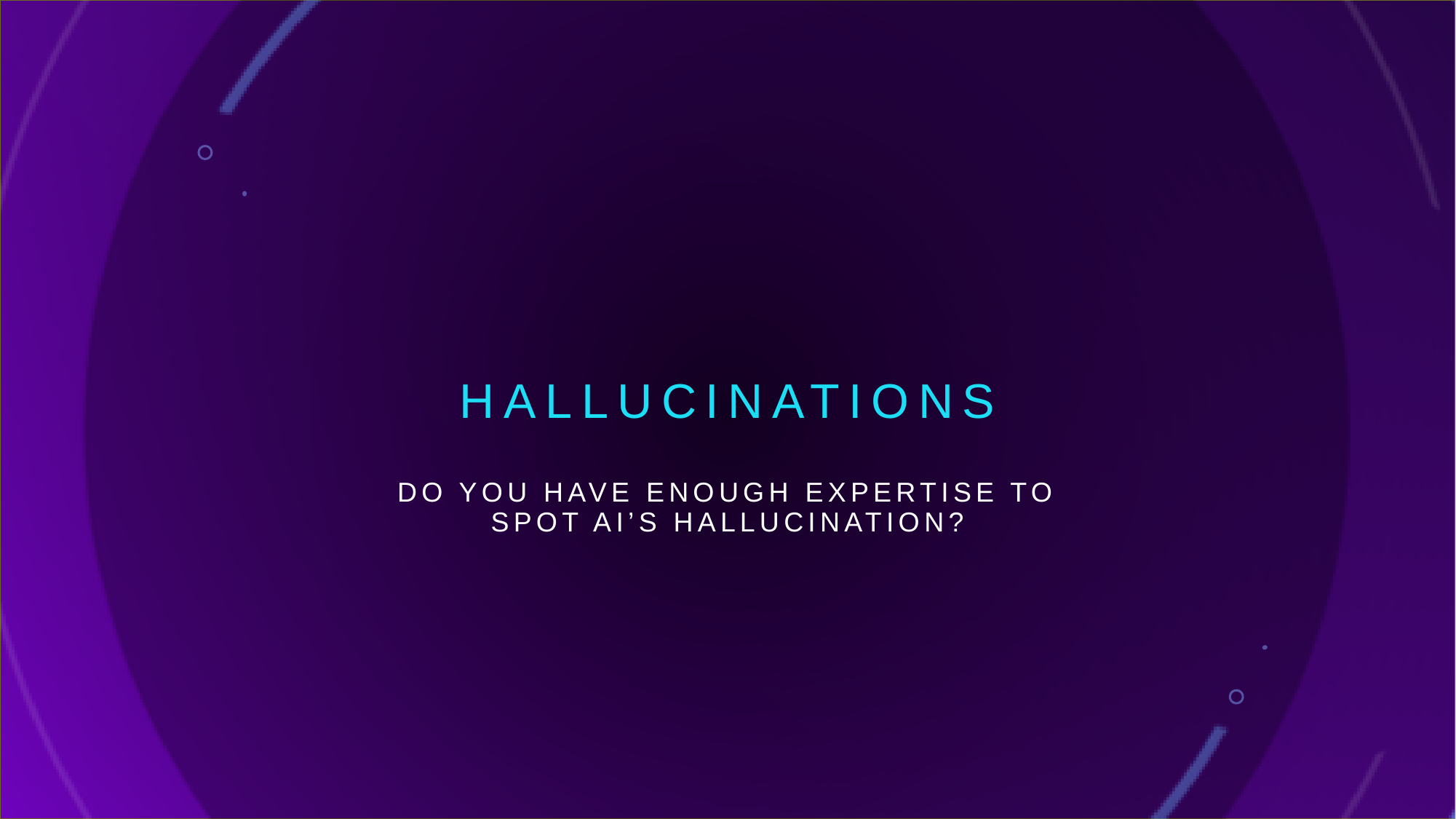

# hallucinations
Do you have enough expertise to spot ai’s hallucination?